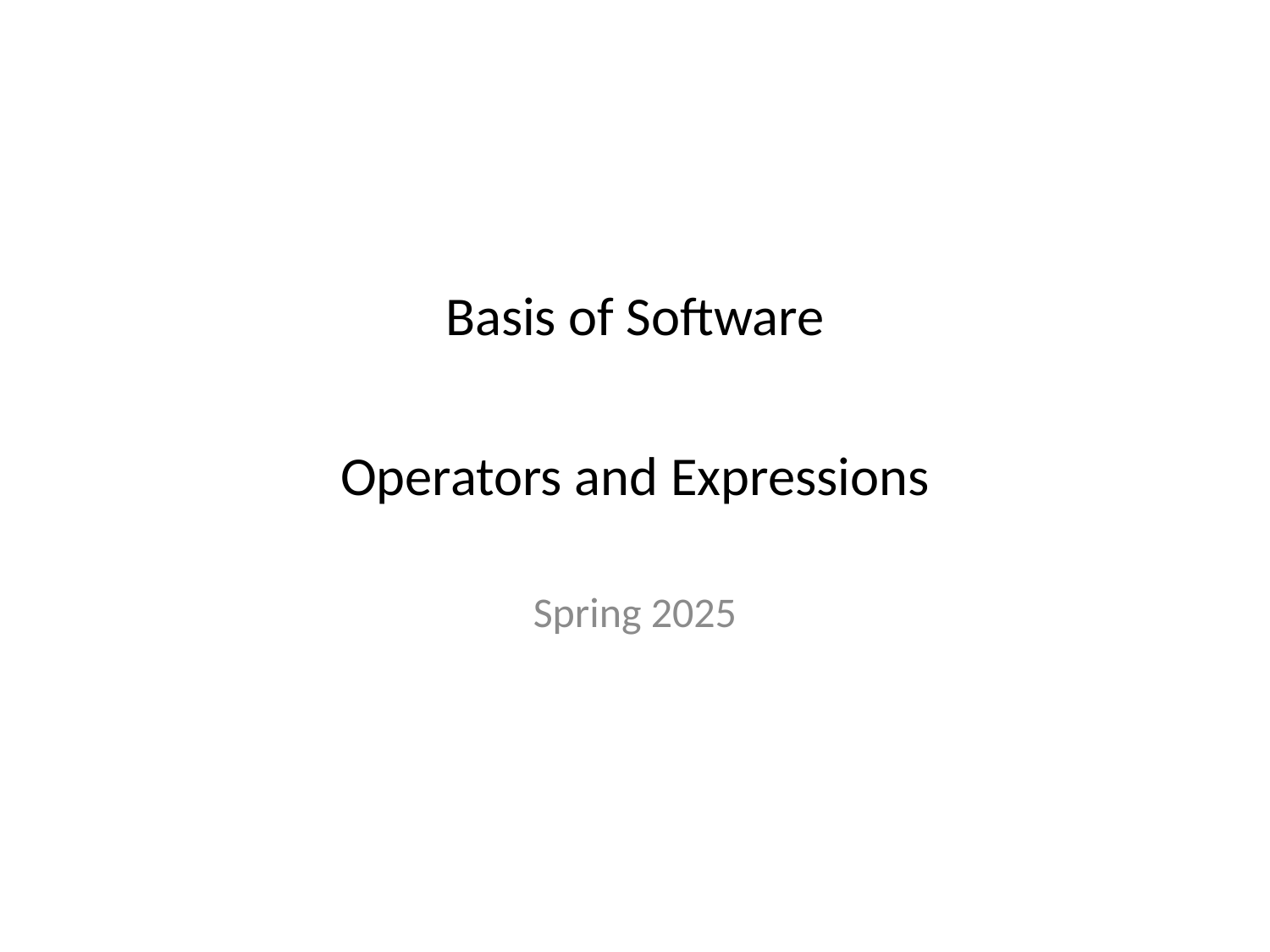

# Basis of Software
Operators and Expressions
Spring 2025